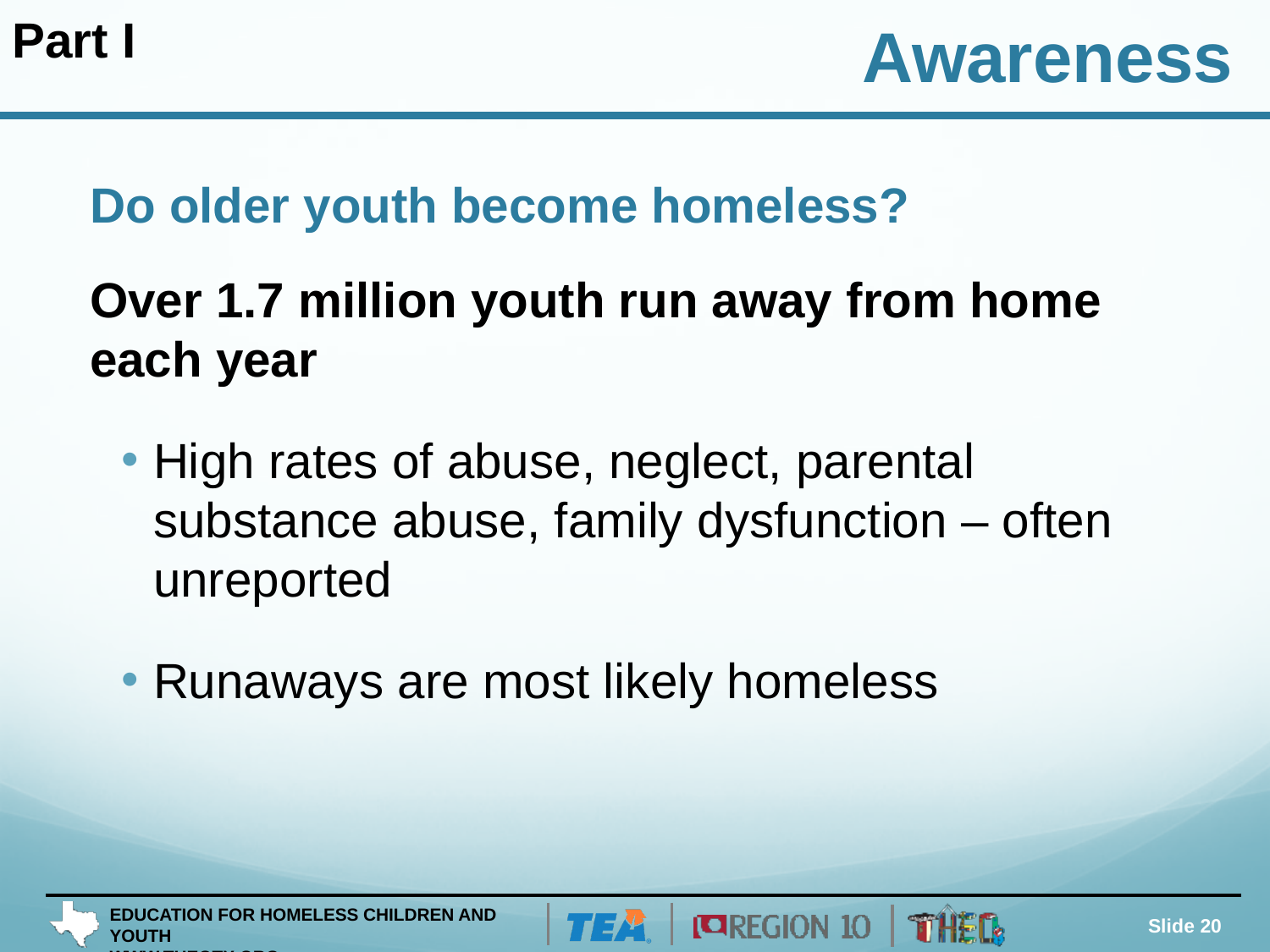

Part I
Awareness
# Do older youth become homeless?
Over 1.7 million youth run away from home each year
High rates of abuse, neglect, parental substance abuse, family dysfunction – often unreported
Runaways are most likely homeless
Slide 20